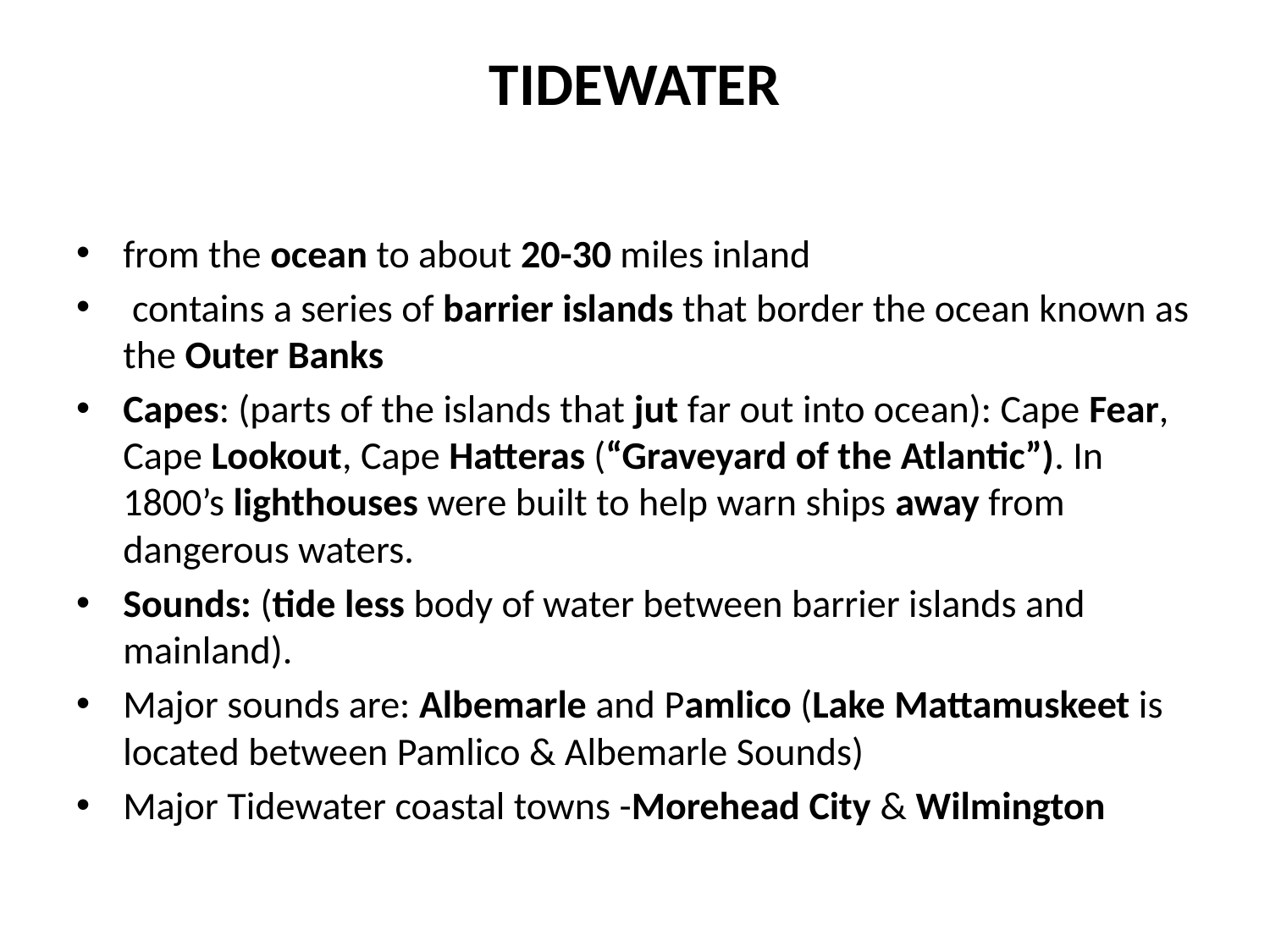

# TIDEWATER
from the ocean to about 20-30 miles inland
 contains a series of barrier islands that border the ocean known as the Outer Banks
Capes: (parts of the islands that jut far out into ocean): Cape Fear, Cape Lookout, Cape Hatteras (“Graveyard of the Atlantic”). In 1800’s lighthouses were built to help warn ships away from dangerous waters.
Sounds: (tide less body of water between barrier islands and mainland).
Major sounds are: Albemarle and Pamlico (Lake Mattamuskeet is located between Pamlico & Albemarle Sounds)
Major Tidewater coastal towns -Morehead City & Wilmington